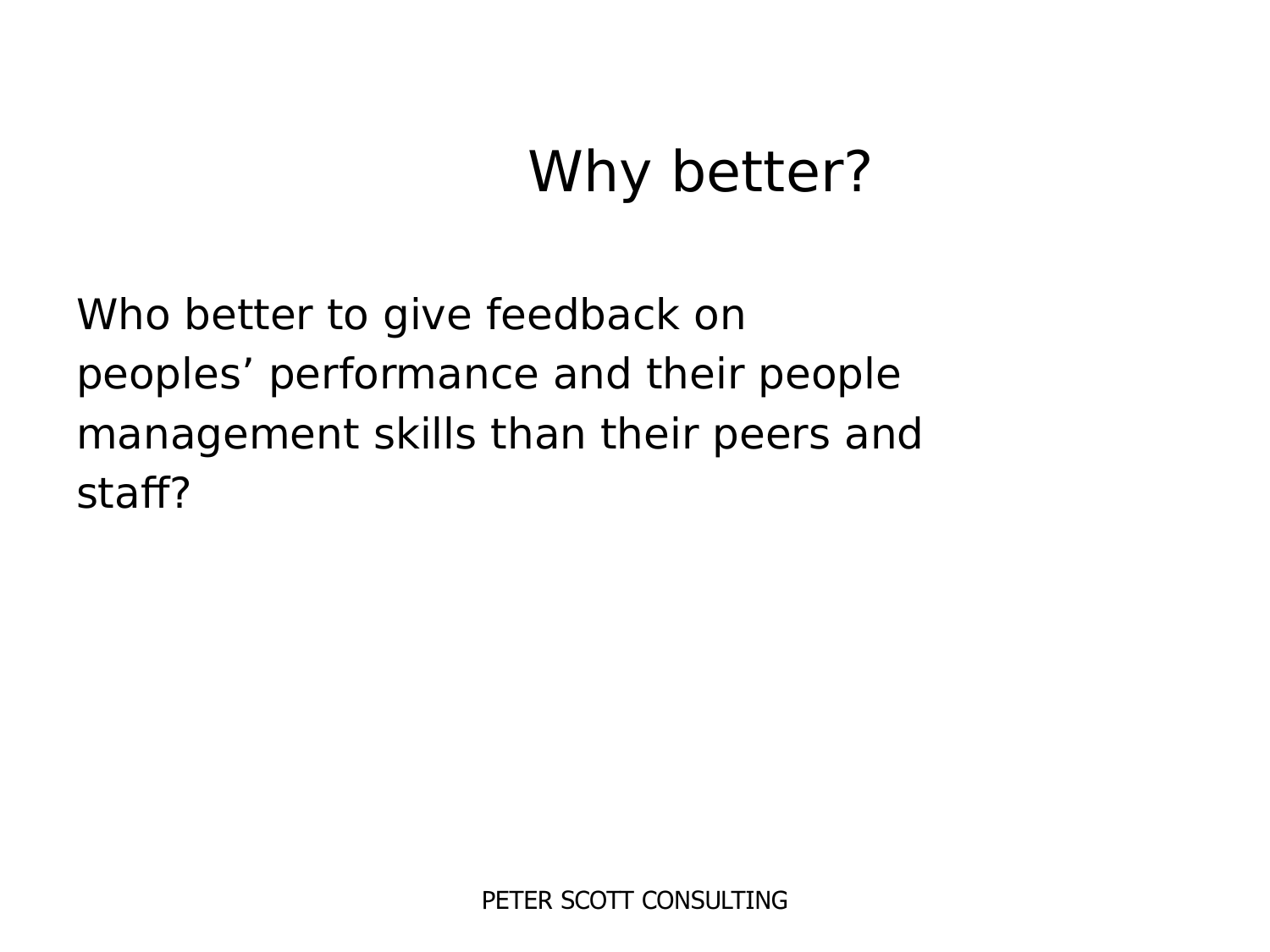

# Why better?

Who better to give feedback on
peoples’ performance and their people
management skills than their peers and
staff?
PETER SCOTT CONSULTING